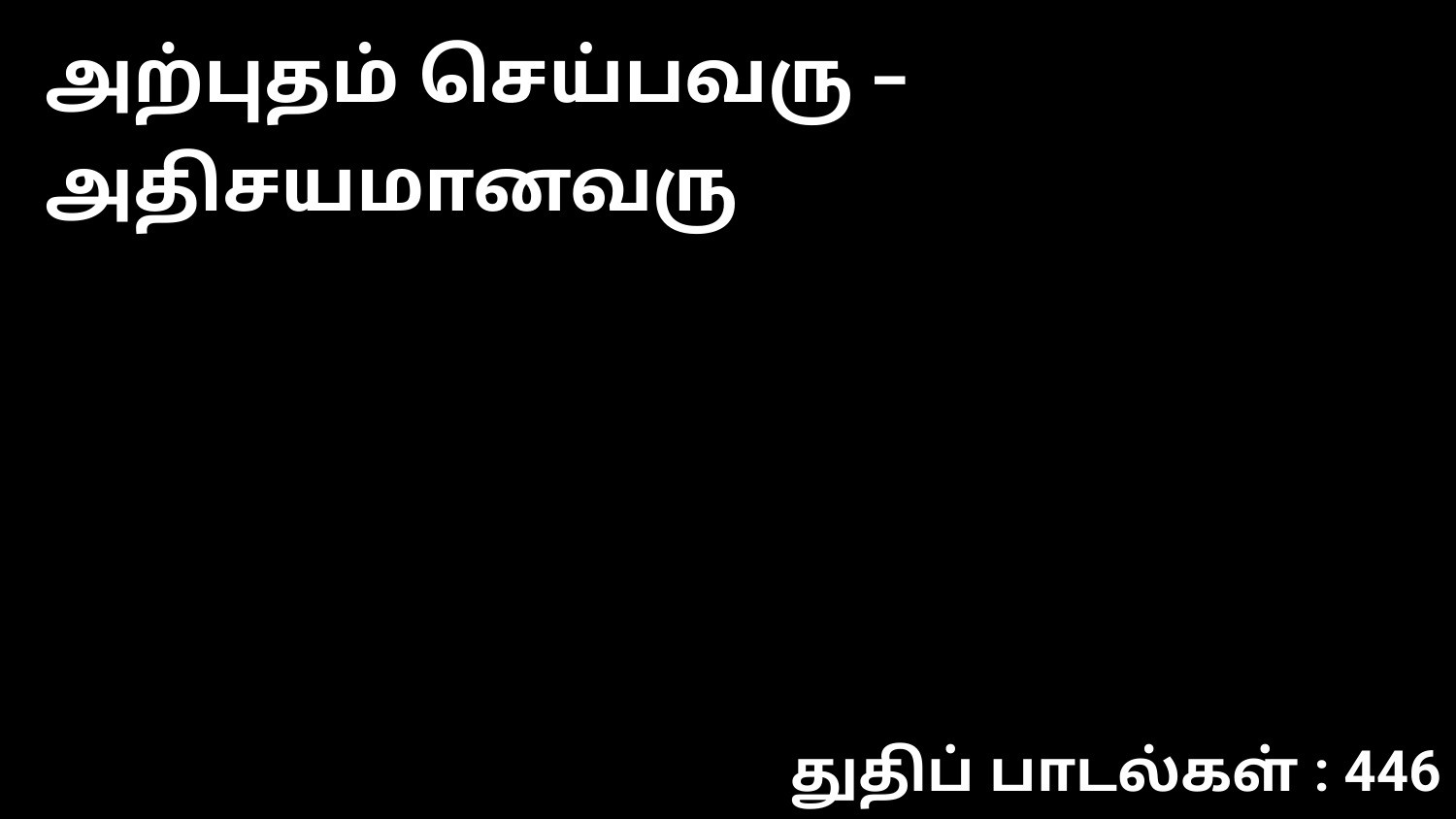

அற்புதம் செய்பவரு – அதிசயமானவரு
துதிப் பாடல்கள் : 446